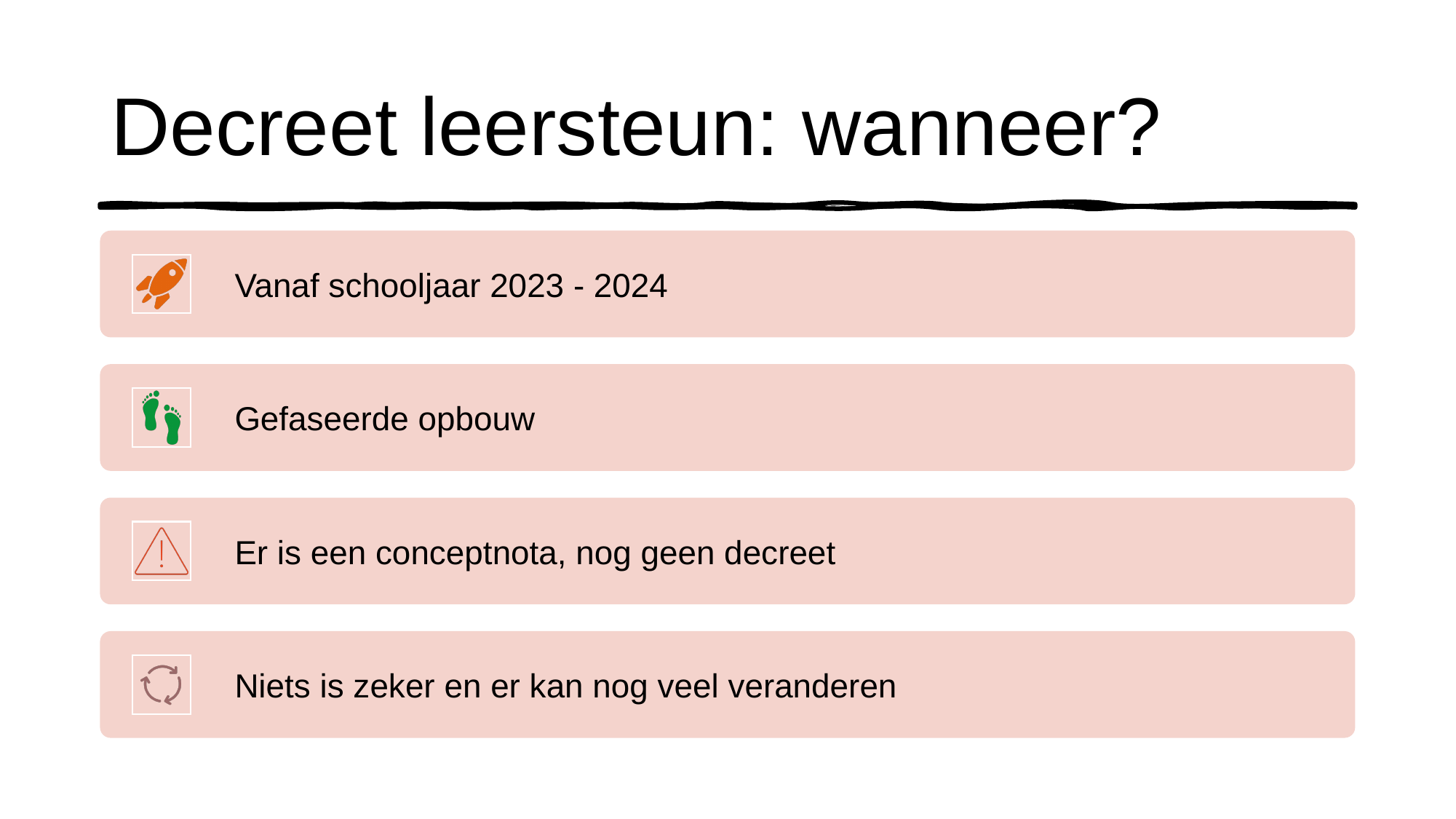

# Decreet leersteun: wanneer?
Vanaf schooljaar 2023 - 2024
Gefaseerde opbouw
Er is een conceptnota, nog geen decreet
Niets is zeker en er kan nog veel veranderen